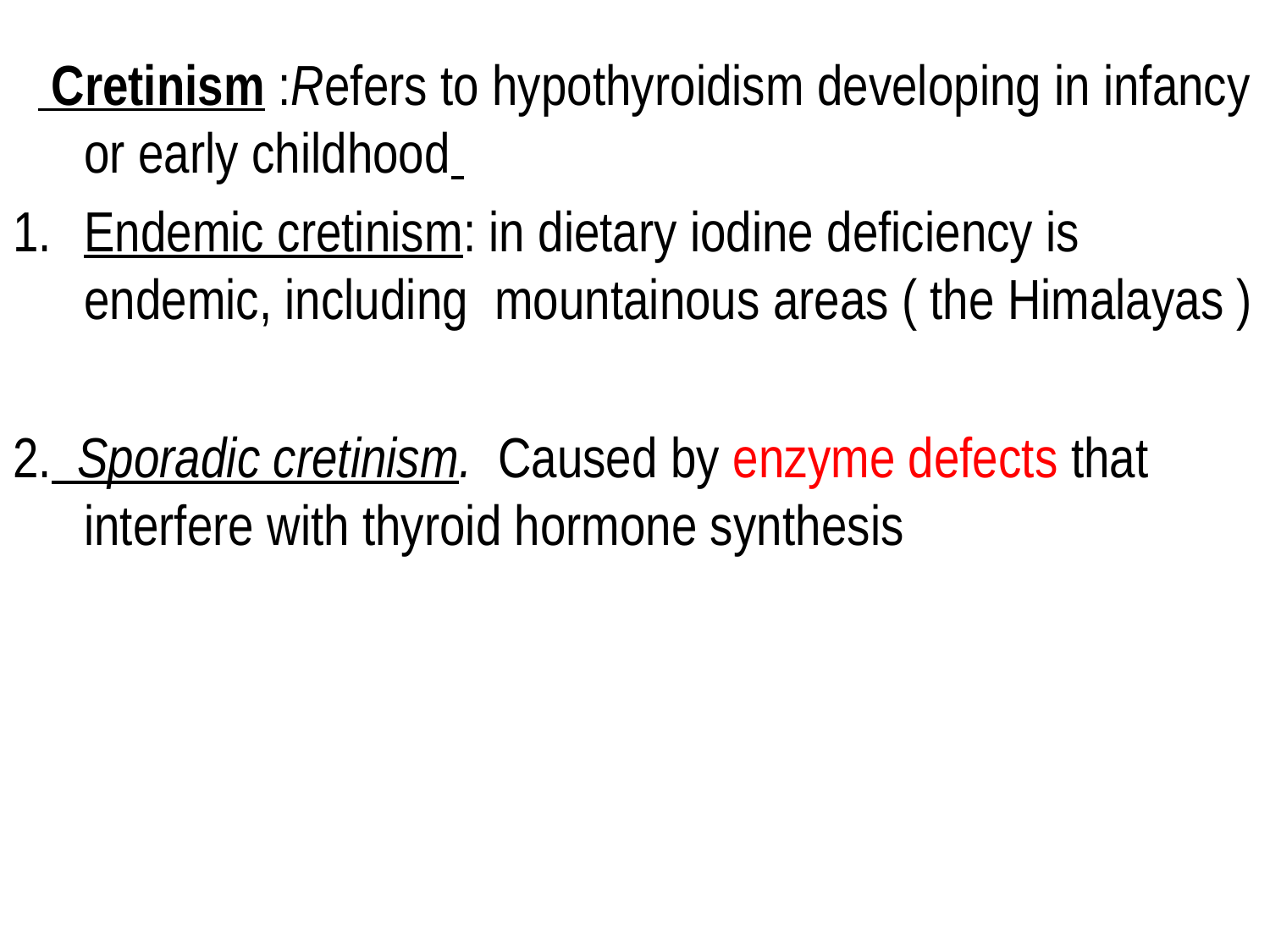

Cretinism :Refers to hypothyroidism developing in infancy or early childhood
Endemic cretinism: in dietary iodine deficiency is endemic, including  mountainous areas ( the Himalayas )

2.  Sporadic cretinism.  Caused by enzyme defects that interfere with thyroid hormone synthesis